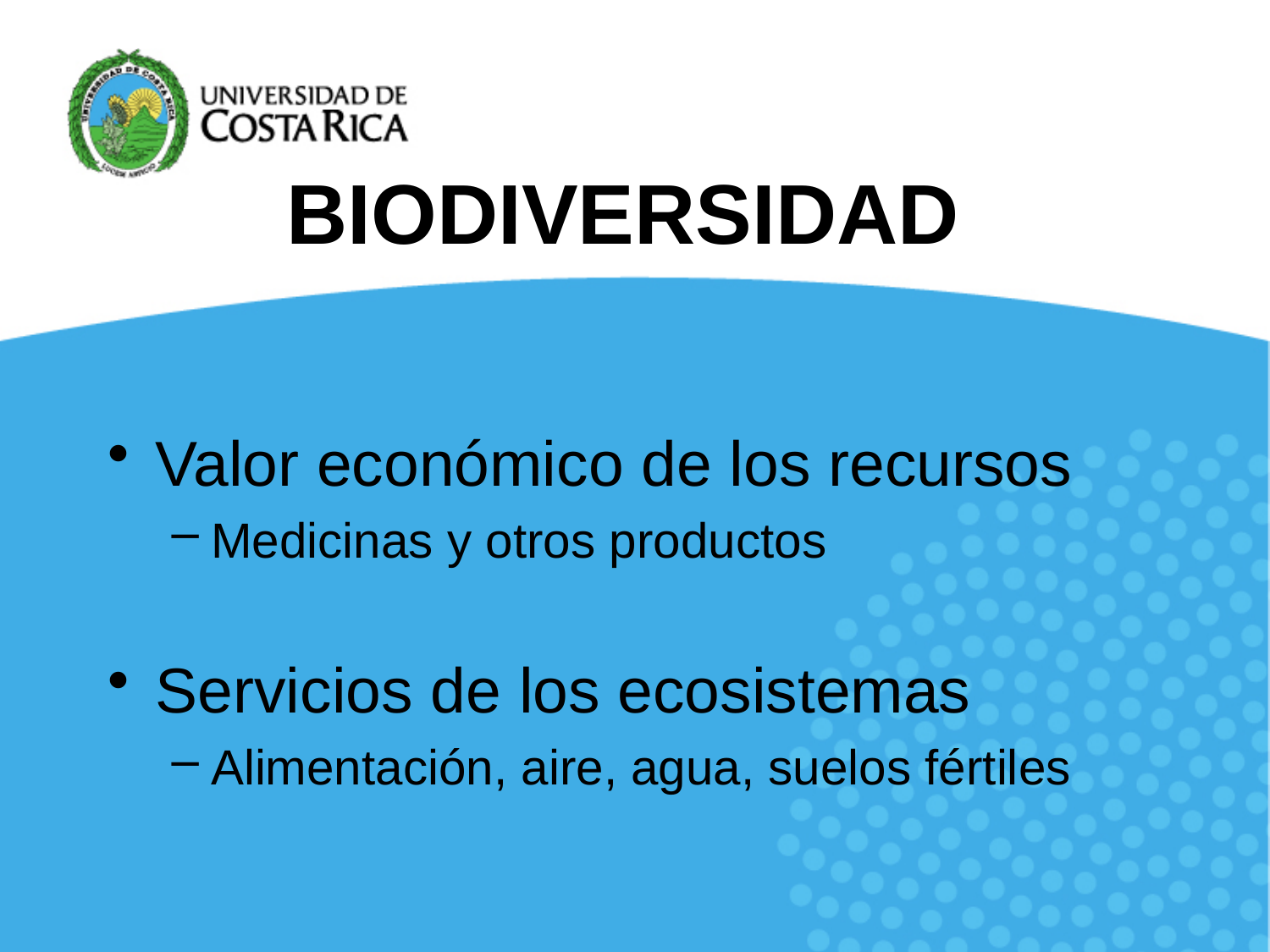

BIODIVERSIDAD
Valor económico de los recursos
Medicinas y otros productos

Servicios de los ecosistemas
Alimentación, aire, agua, suelos fértiles